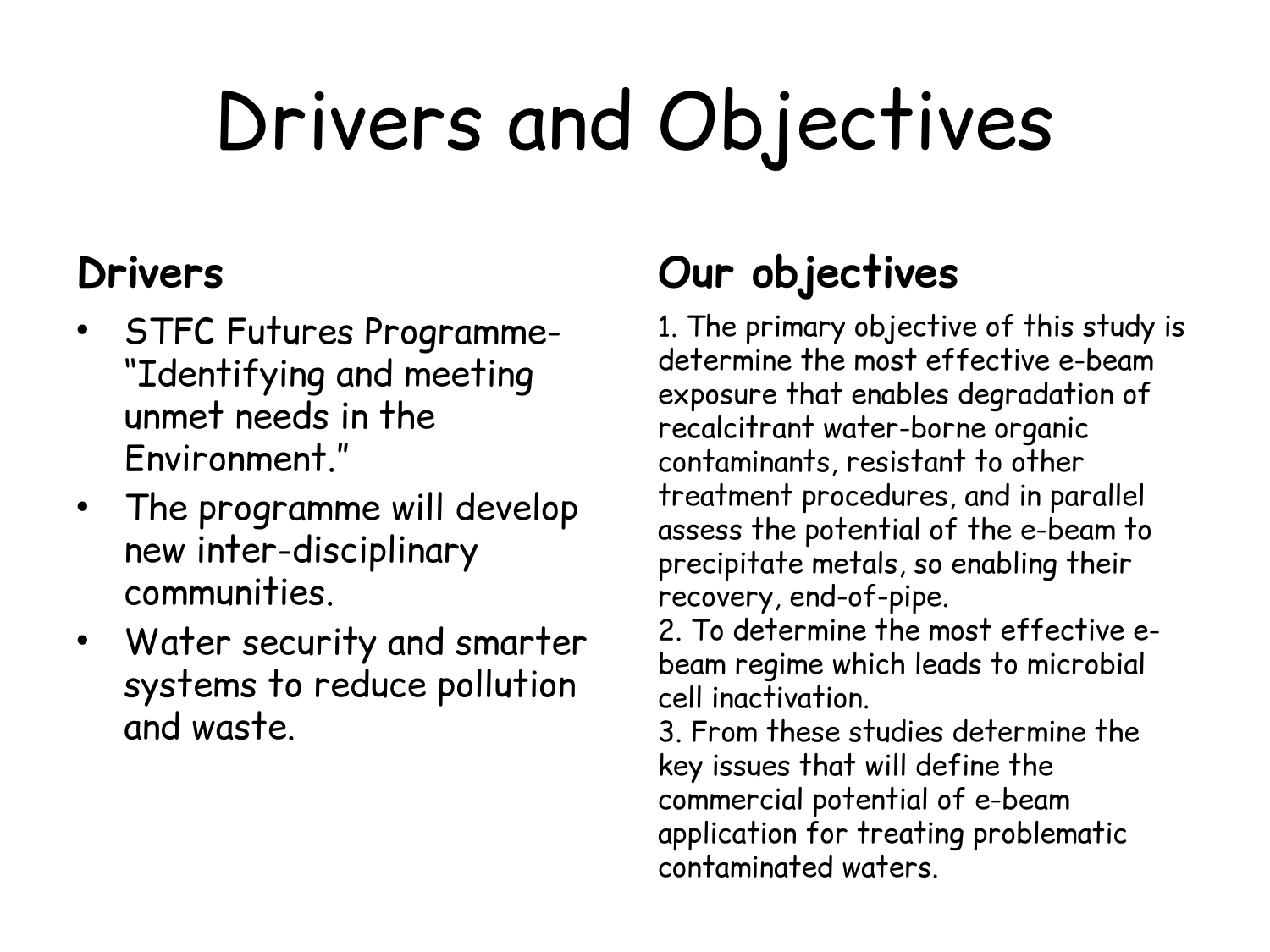

# Drivers and Objectives
Drivers
Our objectives
STFC Futures Programme- “Identifying and meeting unmet needs in the Environment.”
The programme will develop new inter-disciplinary communities.
Water security and smarter systems to reduce pollution and waste.
1. The primary objective of this study is determine the most effective e-beam exposure that enables degradation of
recalcitrant water-borne organic contaminants, resistant to other treatment procedures, and in parallel assess the potential of the e-beam to precipitate metals, so enabling their recovery, end-of-pipe.
2. To determine the most effective e-beam regime which leads to microbial cell inactivation.
3. From these studies determine the key issues that will define the commercial potential of e-beam application for treating problematic contaminated waters.